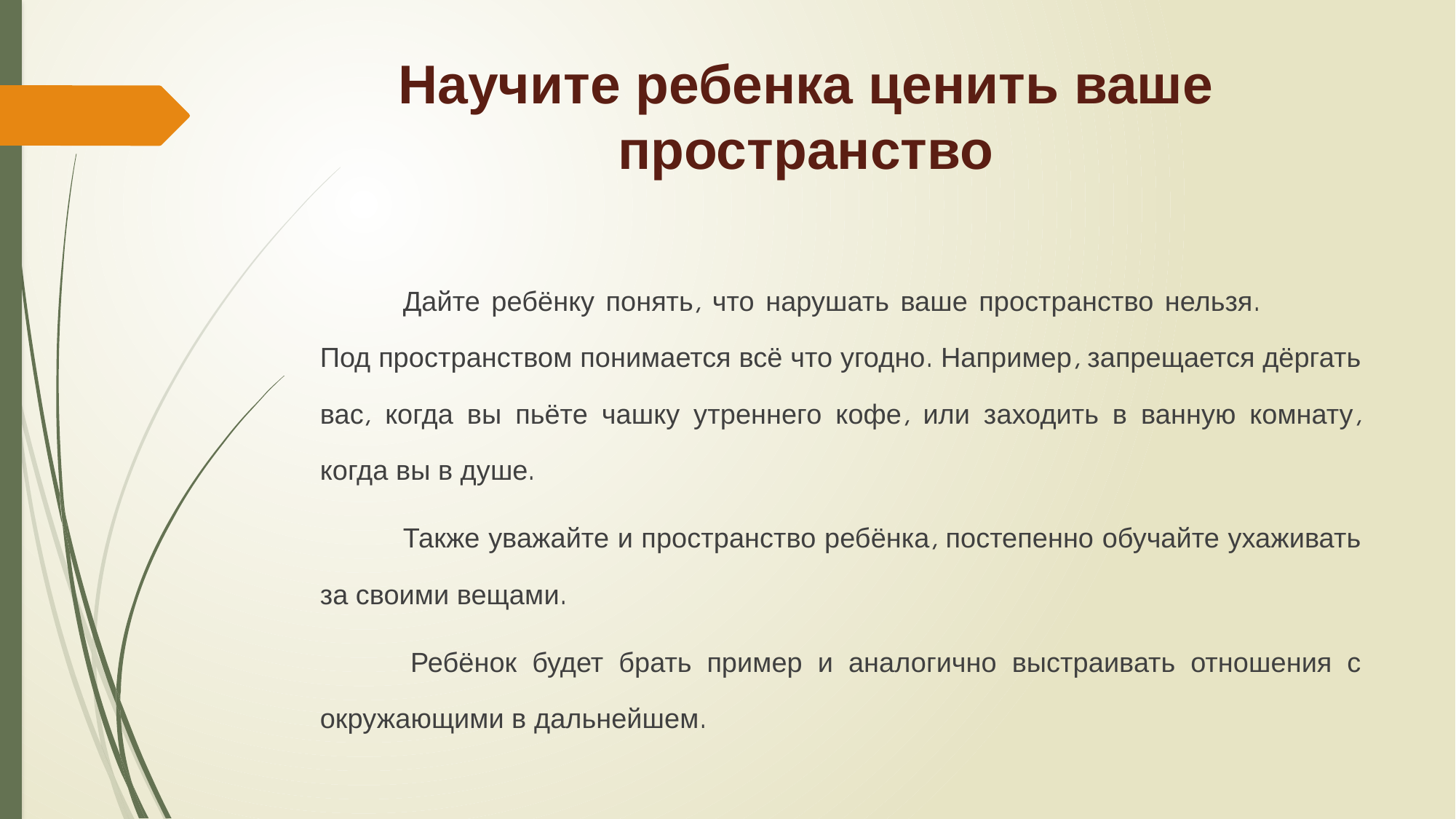

# Научите ребенка ценить ваше пространство
	Дайте ребёнку понять, что нарушать ваше пространство нельзя.          Под пространством понимается всё что угодно. Например, запрещается дёргать вас, когда вы пьёте чашку утреннего кофе, или заходить в ванную комнату, когда вы в душе.
	Также уважайте и пространство ребёнка, постепенно обучайте ухаживать за своими вещами.
 	Ребёнок будет брать пример и аналогично выстраивать отношения с окружающими в дальнейшем.